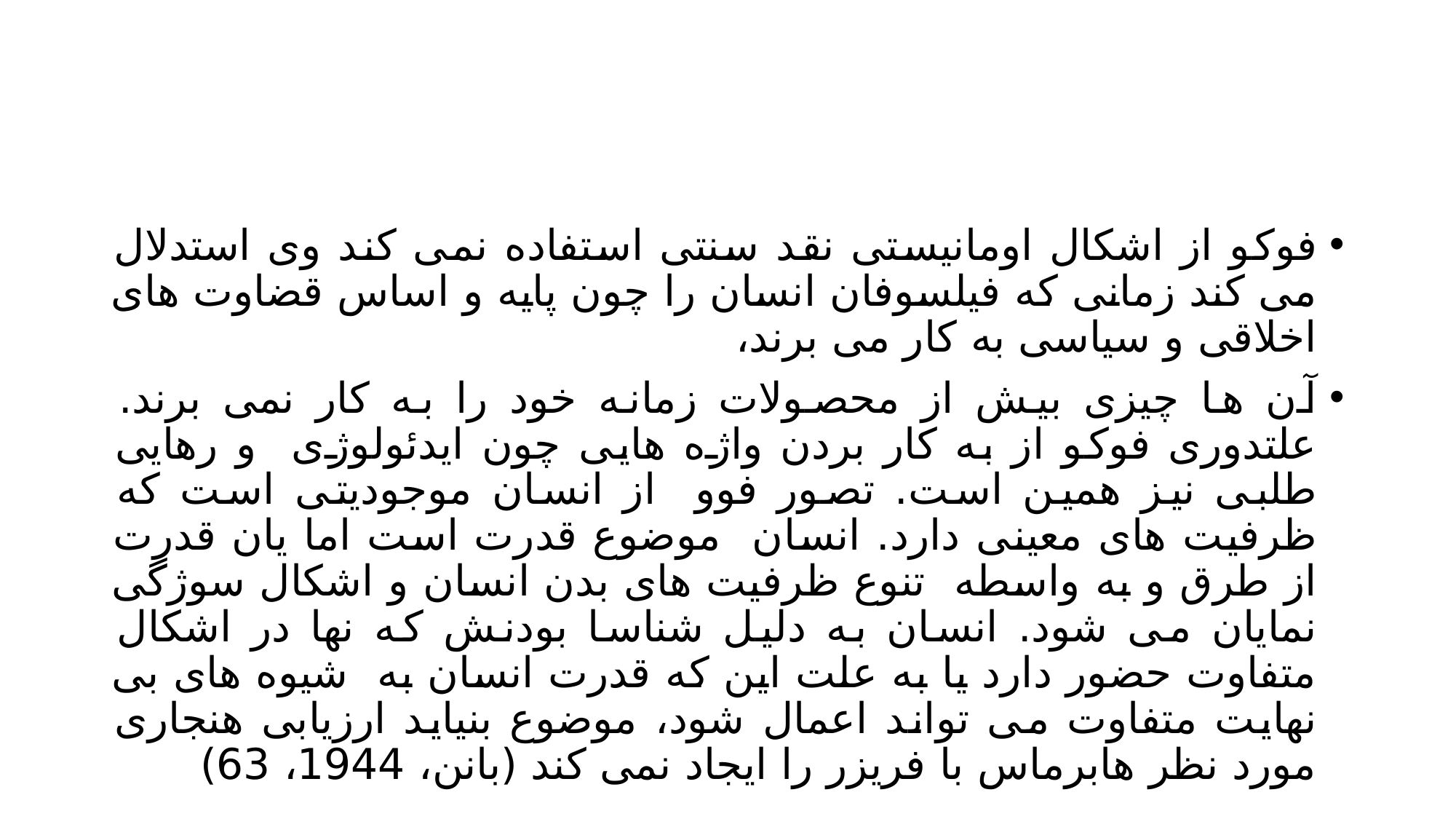

#
فوکو از اشکال اومانیستی نقد سنتی استفاده نمی کند وی استدلال می کند زمانی که فیلسوفان انسان را چون پایه و اساس قضاوت های اخلاقی و سیاسی به کار می برند،
آن ها چیزی بیش از محصولات زمانه خود را به کار نمی برند. علتدوری فوکو از به کار بردن واژه هایی چون ایدئولوژی  و رهایی طلبی نیز همین است. تصور فوو  از انسان موجودیتی است که ظرفیت های معینی دارد. انسان  موضوع قدرت است اما یان قدرت از طرق و به واسطه  تنوع ظرفیت های بدن انسان و اشکال سوژگی نمایان می شود. انسان به دلیل شناسا بودنش که نها در اشکال متفاوت حضور دارد یا به علت این که قدرت انسان به  شیوه های بی نهایت متفاوت می تواند اعمال شود، موضوع بنیاید ارزیابی هنجاری مورد نظر هابرماس با فریزر را ایجاد نمی کند (بانن، 1944، 63)